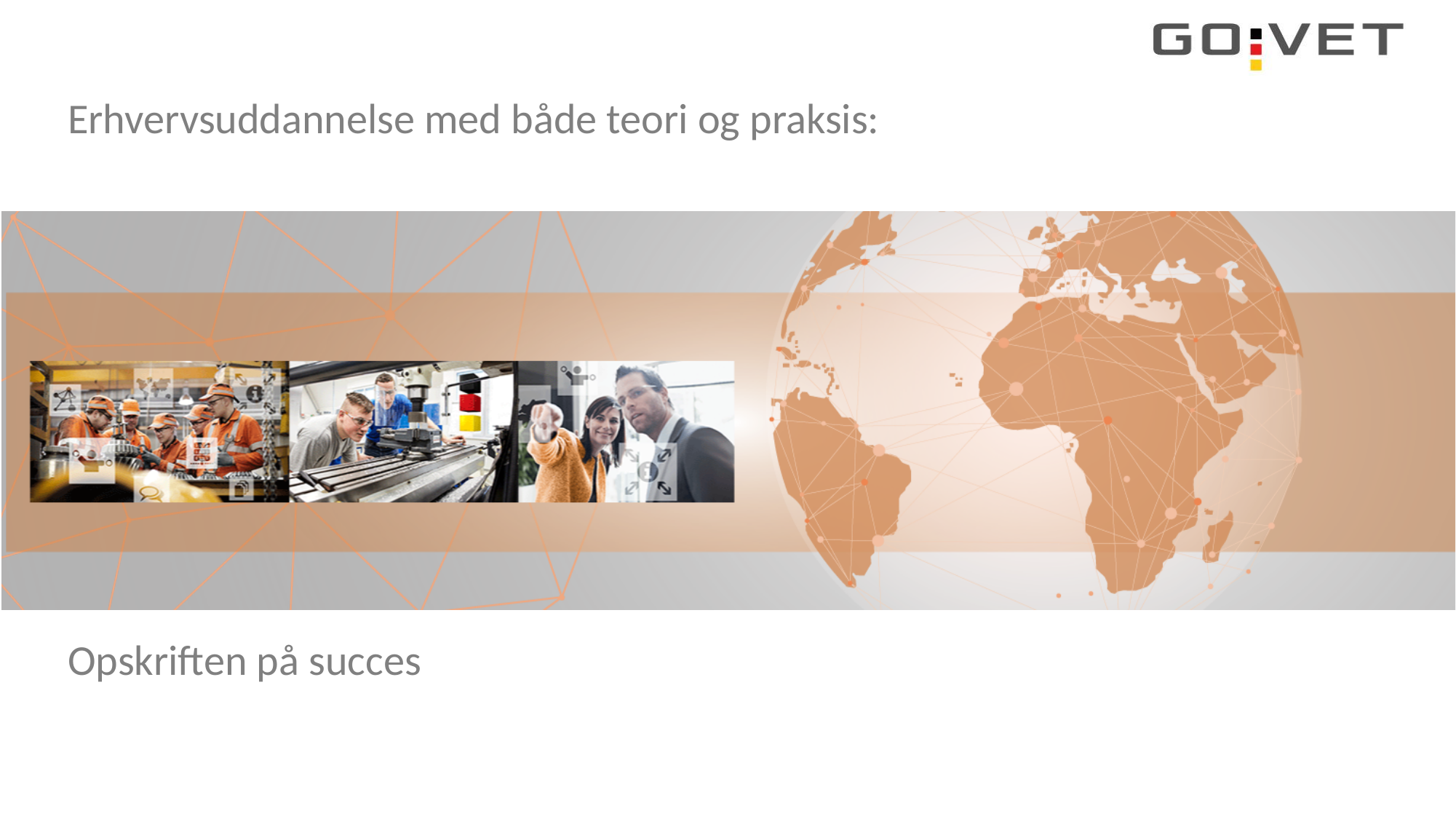

Erhvervsuddannelse med både teori og praksis:

Opskriften på succes